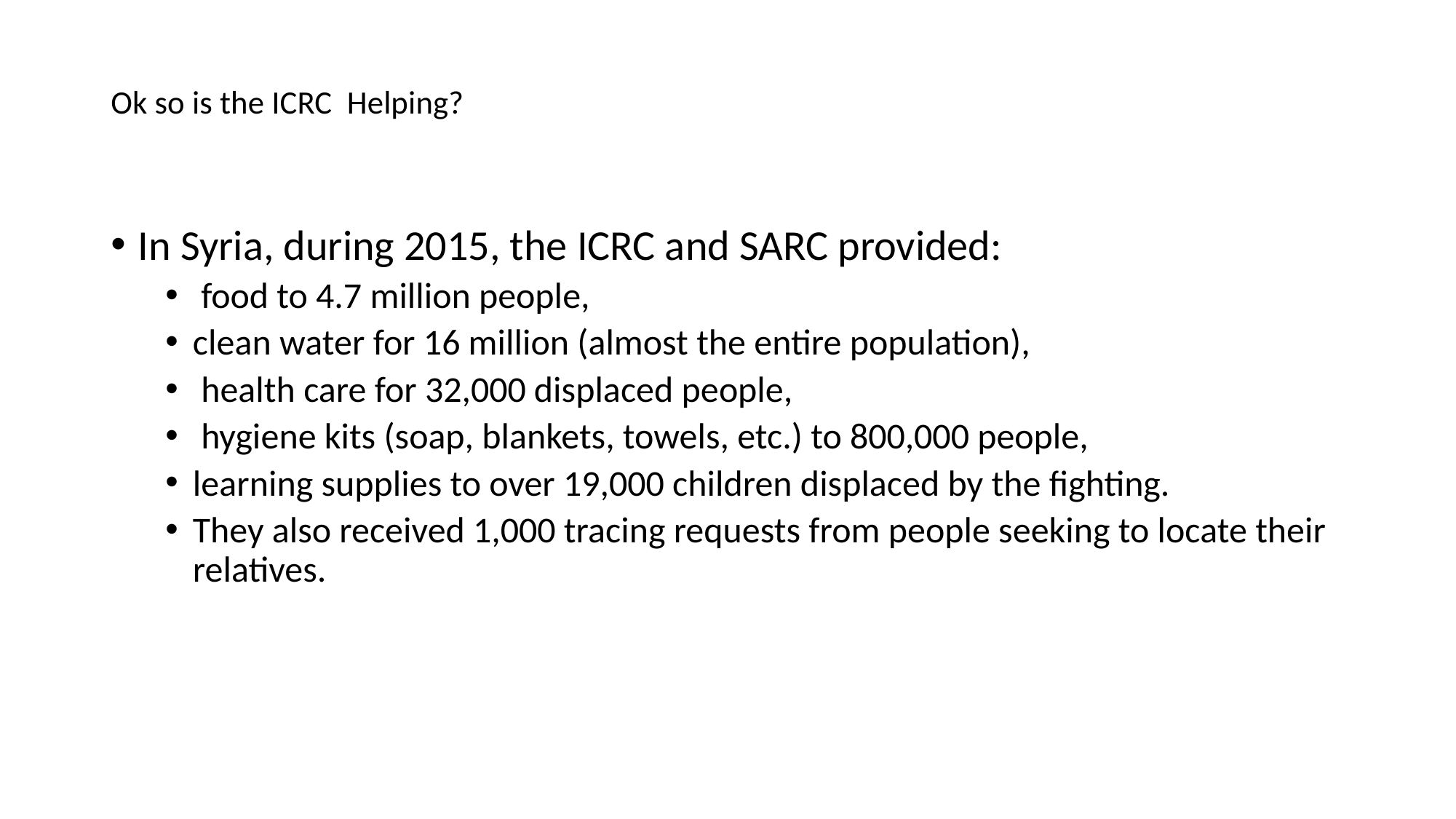

# Ok so is the ICRC  Helping?
In Syria, during 2015, the ICRC and SARC provided:
 food to 4.7 million people,
clean water for 16 million (almost the entire population),
 health care for 32,000 displaced people,
 hygiene kits (soap, blankets, towels, etc.) to 800,000 people,
learning supplies to over 19,000 children displaced by the fighting.
They also received 1,000 tracing requests from people seeking to locate their relatives.